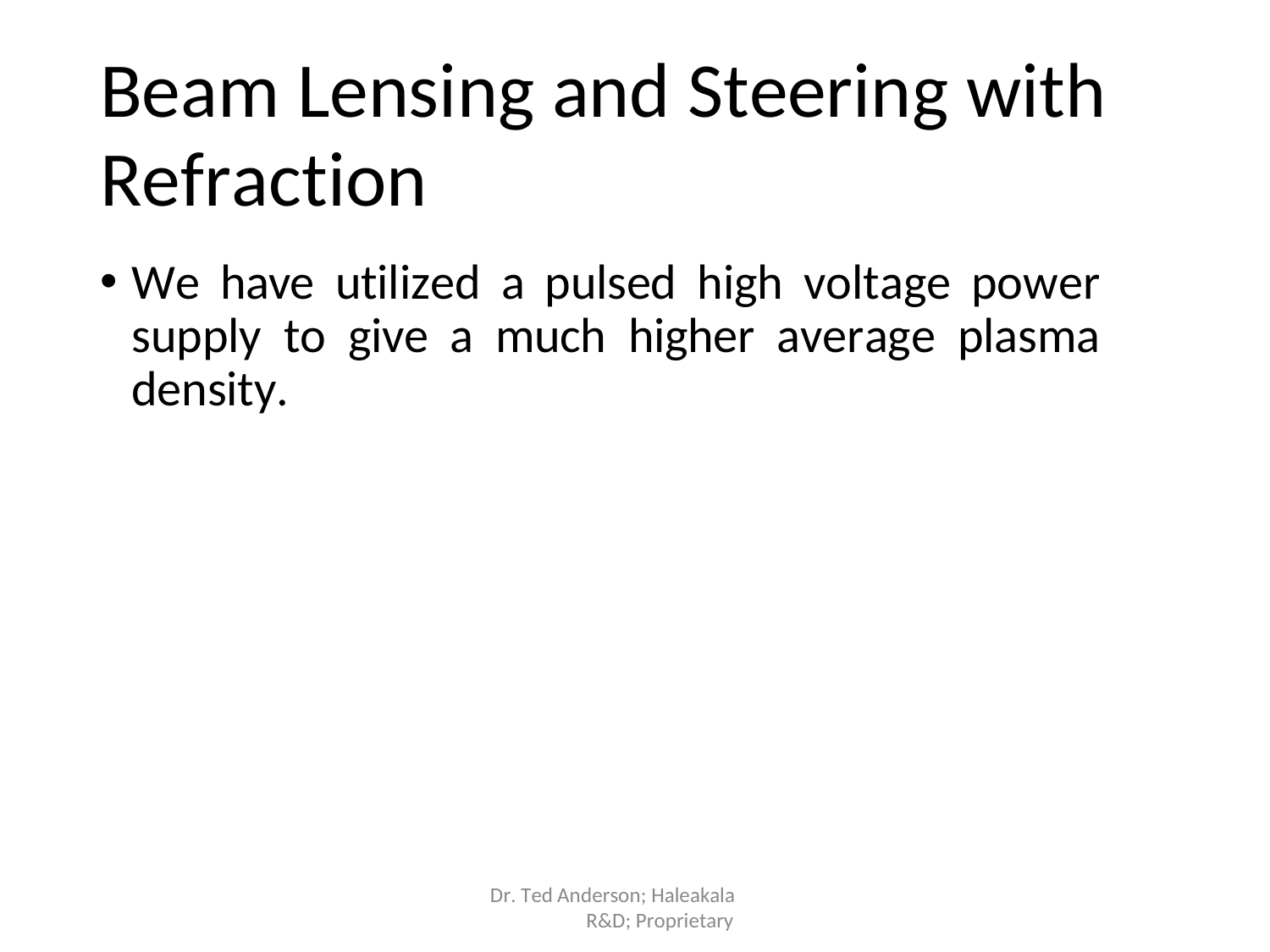

# Beam Lensing and Steering with
Refraction
We have utilized a pulsed high voltage power supply to give a much higher average plasma density.

Dr. Ted Anderson; Haleakala R&D; Proprietary